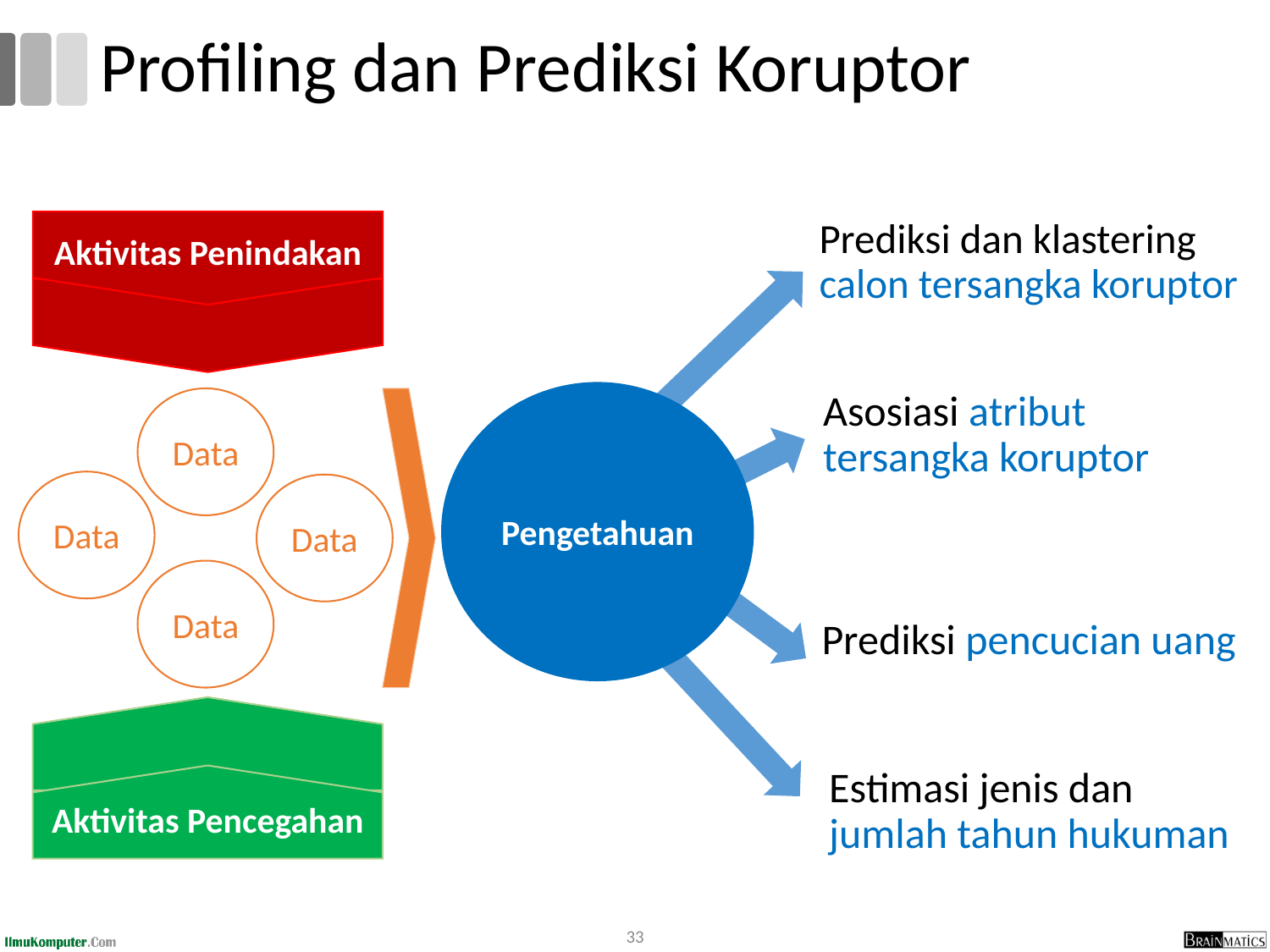

# Profiling dan Prediksi Koruptor
Prediksi dan klastering calon tersangka koruptor
Aktivitas Penindakan

Pengetahuan
Asosiasi atribut tersangka koruptor
Data

Data
Data
Data

Prediksi pencucian uang

Aktivitas Pencegahan
Estimasi jenis dan jumlah tahun hukuman
33